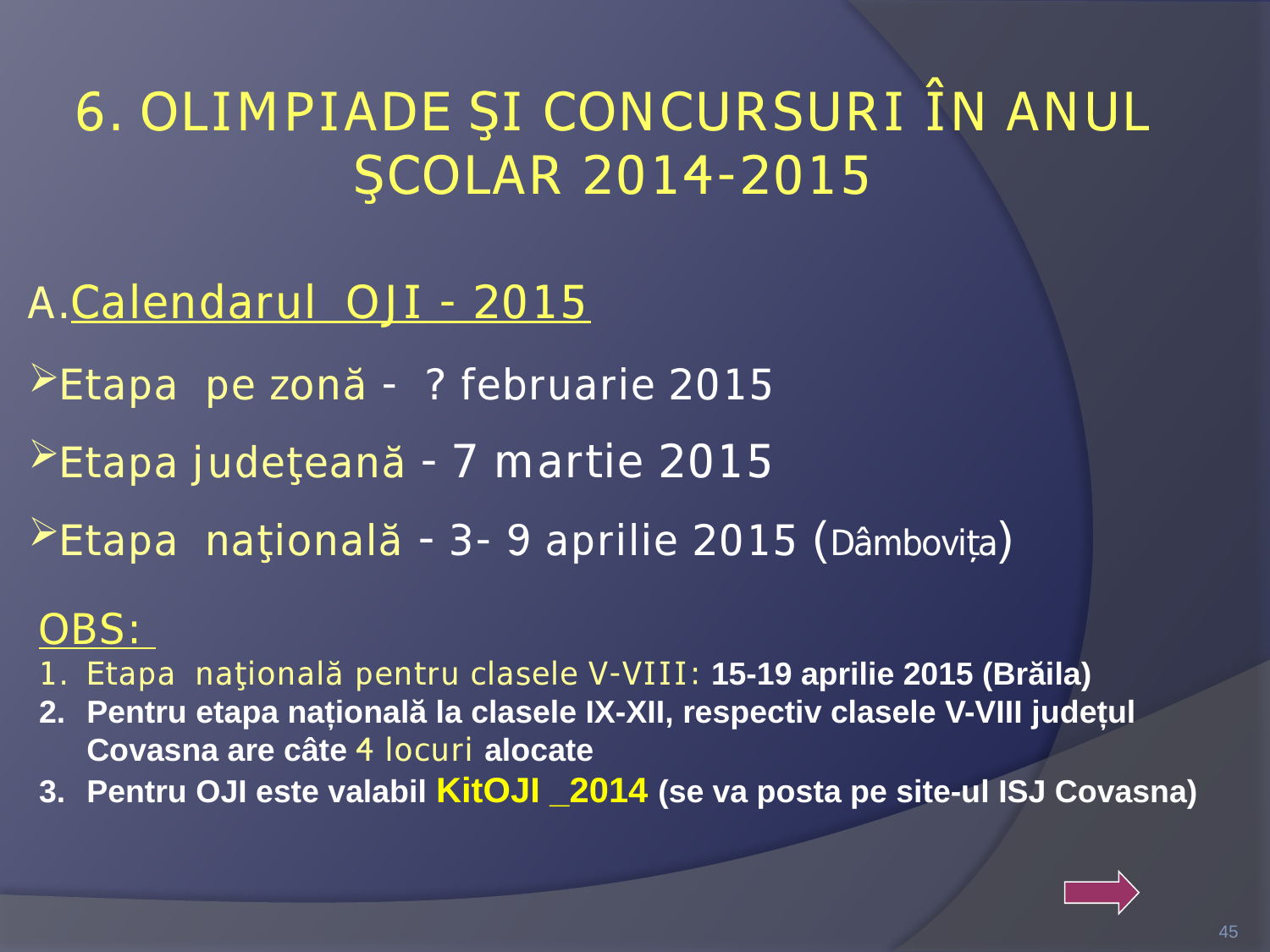

6. OLIMPIADE ŞI CONCURSURI ÎN ANUL ŞCOLAR 2014-2015
Calendarul  OJI - 2015
Etapa  pe zonă -  ? februarie 2015
Etapa judeţeană - 7 martie 2015
Etapa  naţională - 3- 9 aprilie 2015 (Dâmbovița)
OBS:
Etapa  naţională pentru clasele V-VIII: 15-19 aprilie 2015 (Brăila)
Pentru etapa națională la clasele IX-XII, respectiv clasele V-VIII județul Covasna are câte 4 locuri alocate
Pentru OJI este valabil KitOJI _2014 (se va posta pe site-ul ISJ Covasna)

45